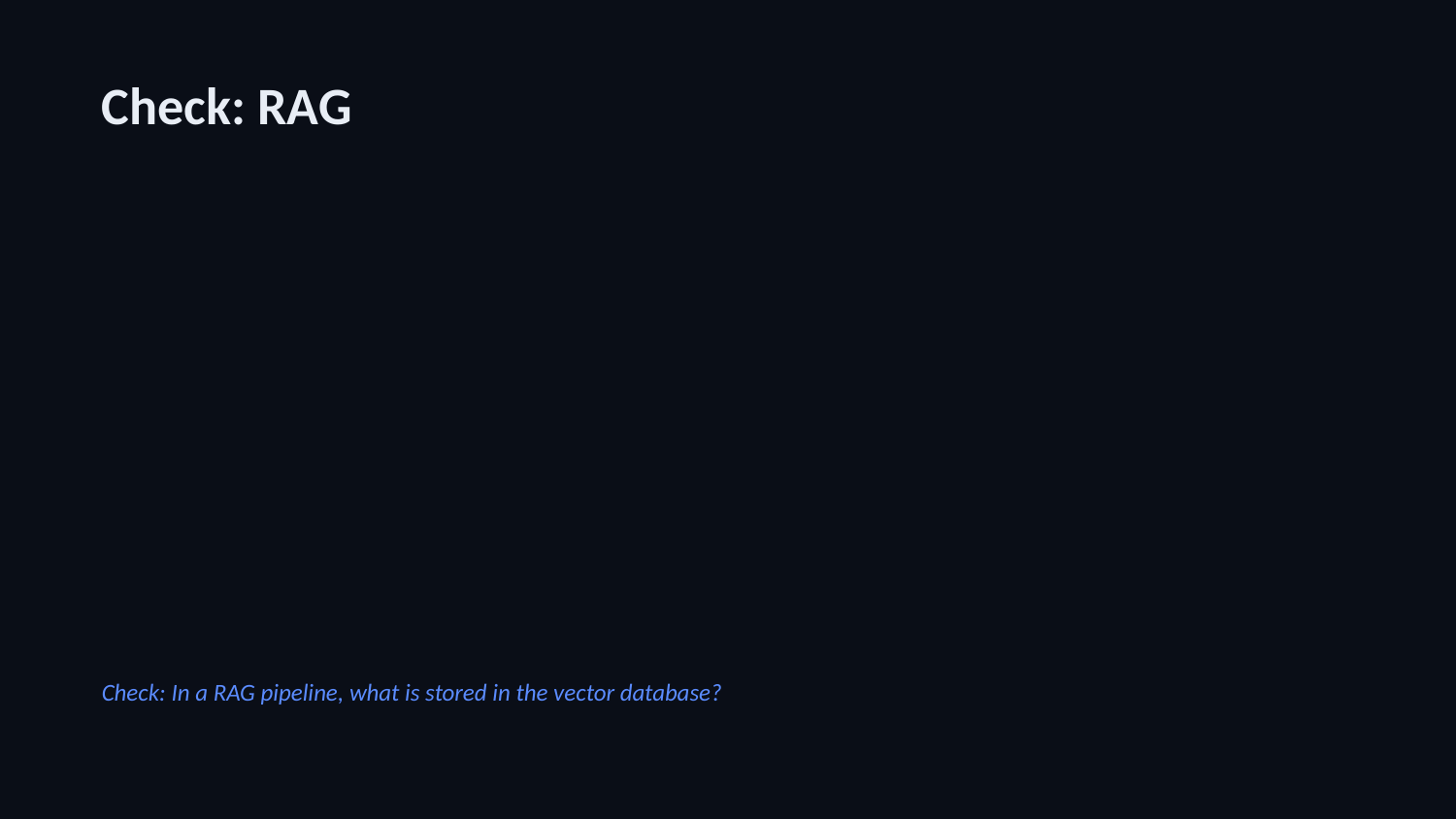

Check: RAG
Check: In a RAG pipeline, what is stored in the vector database?